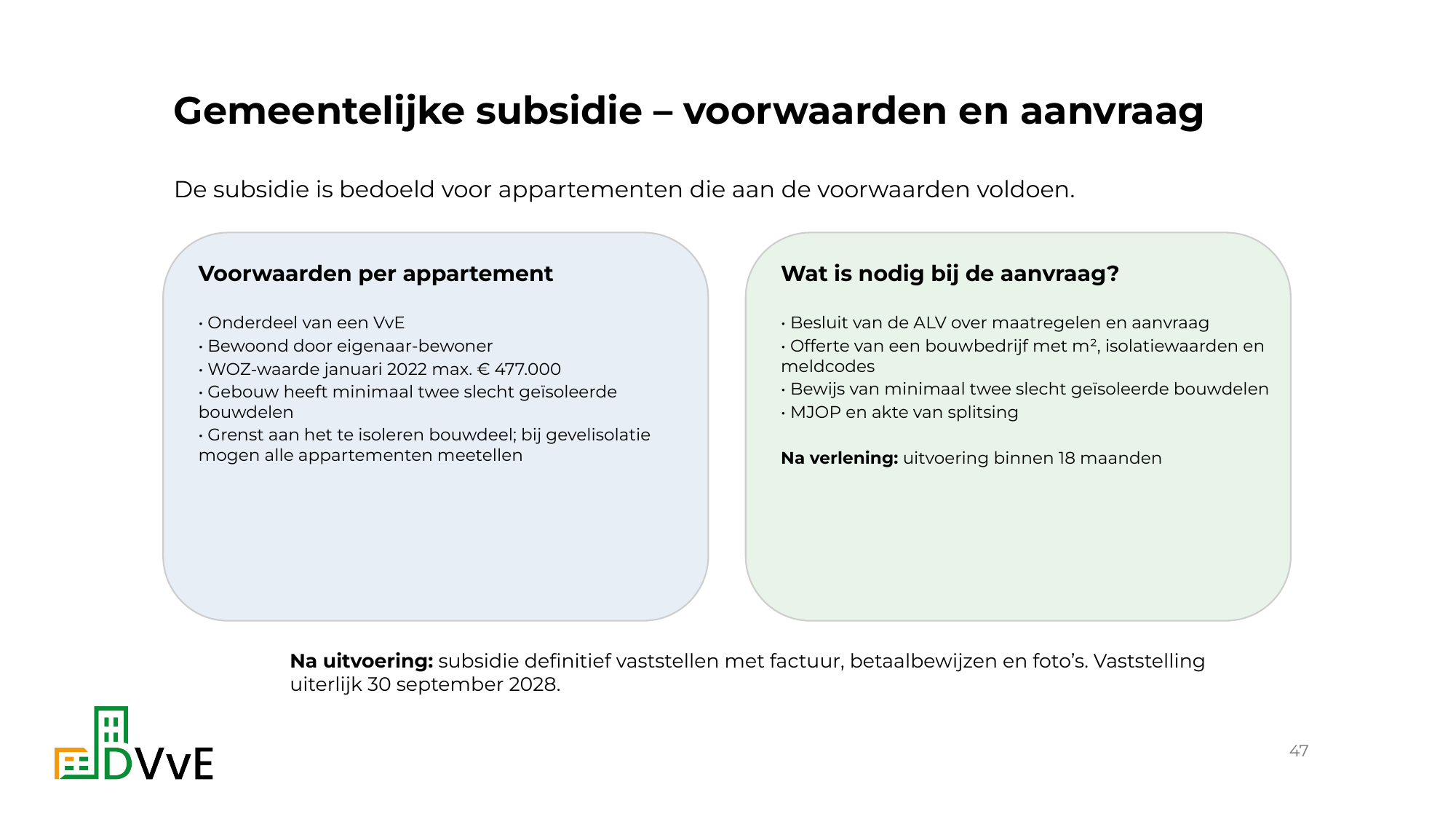

Gemeentelijke subsidie – voorwaarden en aanvraag
De subsidie is bedoeld voor appartementen die aan de voorwaarden voldoen.

Voorwaarden per appartement

• Onderdeel van een VvE
• Bewoond door eigenaar-bewoner
• WOZ-waarde januari 2022 max. € 477.000
• Gebouw heeft minimaal twee slecht geïsoleerde bouwdelen
• Grenst aan het te isoleren bouwdeel; bij gevelisolatie mogen alle appartementen meetellen
Wat is nodig bij de aanvraag?

• Besluit van de ALV over maatregelen en aanvraag
• Offerte van een bouwbedrijf met m², isolatiewaarden en   meldcodes
• Bewijs van minimaal twee slecht geïsoleerde bouwdelen
• MJOP en akte van splitsing

Na verlening: uitvoering binnen 18 maanden
Na uitvoering: subsidie definitief vaststellen met factuur, betaalbewijzen en foto’s. Vaststelling uiterlijk 30 september 2028.
47